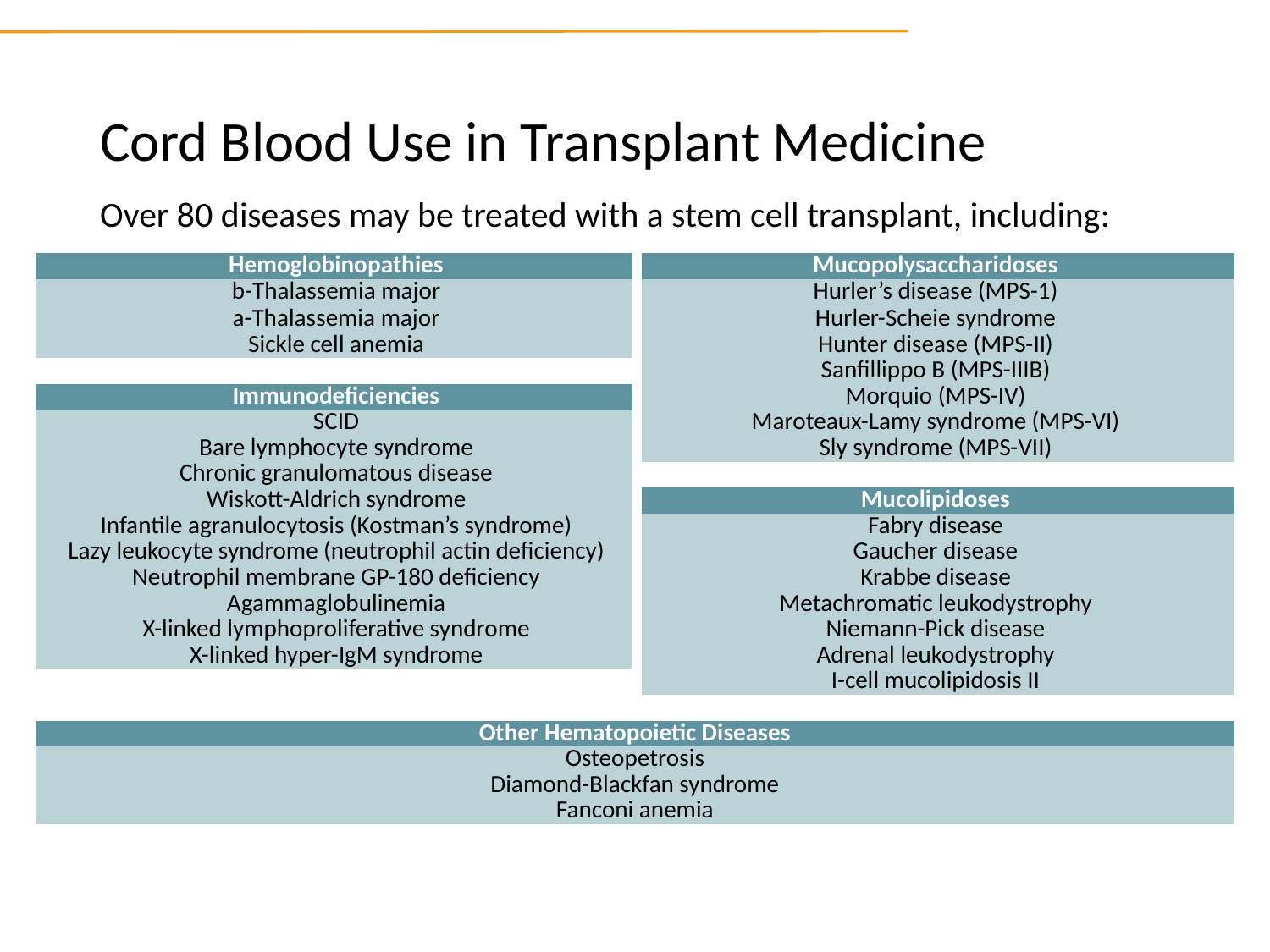

# Cord Blood Use in Transplant Medicine
Over 80 diseases may be treated with a stem cell transplant, including:
| Hemoglobinopathies | Mucopolysaccharidoses |
| --- | --- |
| b-Thalassemia major | Hurler’s disease (MPS-1) |
| a-Thalassemia major | Hurler-Scheie syndrome |
| Sickle cell anemia | Hunter disease (MPS-II) |
|  | Sanfillippo B (MPS-IIIB) |
| Immunodeficiencies | Morquio (MPS-IV) |
| SCID | Maroteaux-Lamy syndrome (MPS-VI) |
| Bare lymphocyte syndrome | Sly syndrome (MPS-VII) |
| Chronic granulomatous disease |  |
| Wiskott-Aldrich syndrome | Mucolipidoses |
| Infantile agranulocytosis (Kostman’s syndrome) | Fabry disease |
| Lazy leukocyte syndrome (neutrophil actin deficiency) | Gaucher disease |
| Neutrophil membrane GP-180 deficiency | Krabbe disease |
| Agammaglobulinemia | Metachromatic leukodystrophy |
| X-linked lymphoproliferative syndrome | Niemann-Pick disease |
| X-linked hyper-IgM syndrome | Adrenal leukodystrophy |
|  | I-cell mucolipidosis II |
|  |  |
| Other Hematopoietic Diseases |  |
| Osteopetrosis |  |
| Diamond-Blackfan syndrome |  |
| Fanconi anemia |  |